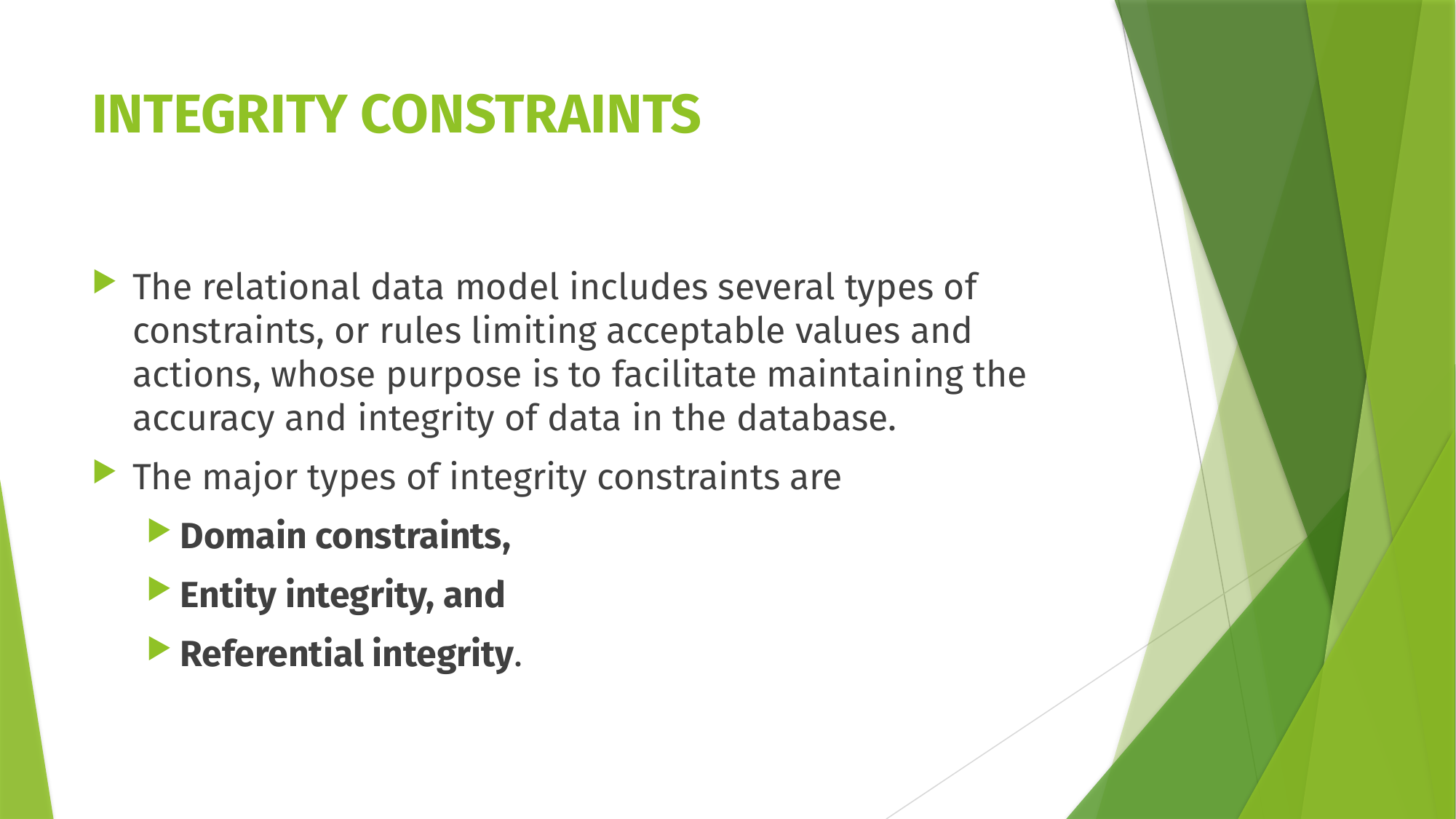

# INTEGRITY CONSTRAINTS
The relational data model includes several types of constraints, or rules limiting acceptable values and actions, whose purpose is to facilitate maintaining the accuracy and integrity of data in the database.
The major types of integrity constraints are
Domain constraints,
Entity integrity, and
Referential integrity.